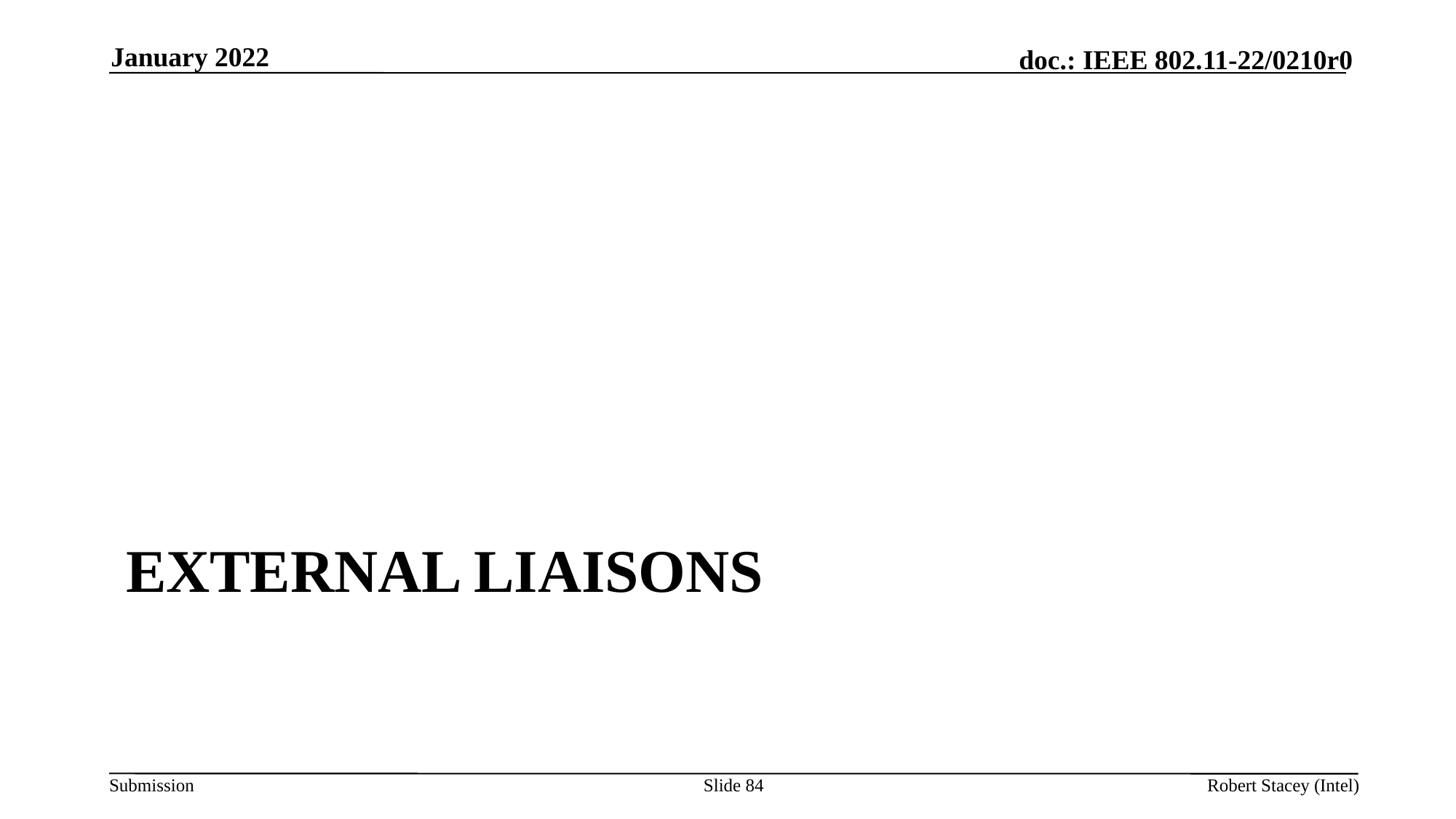

January 2022

# External Liaisons
Slide 84
Robert Stacey (Intel)